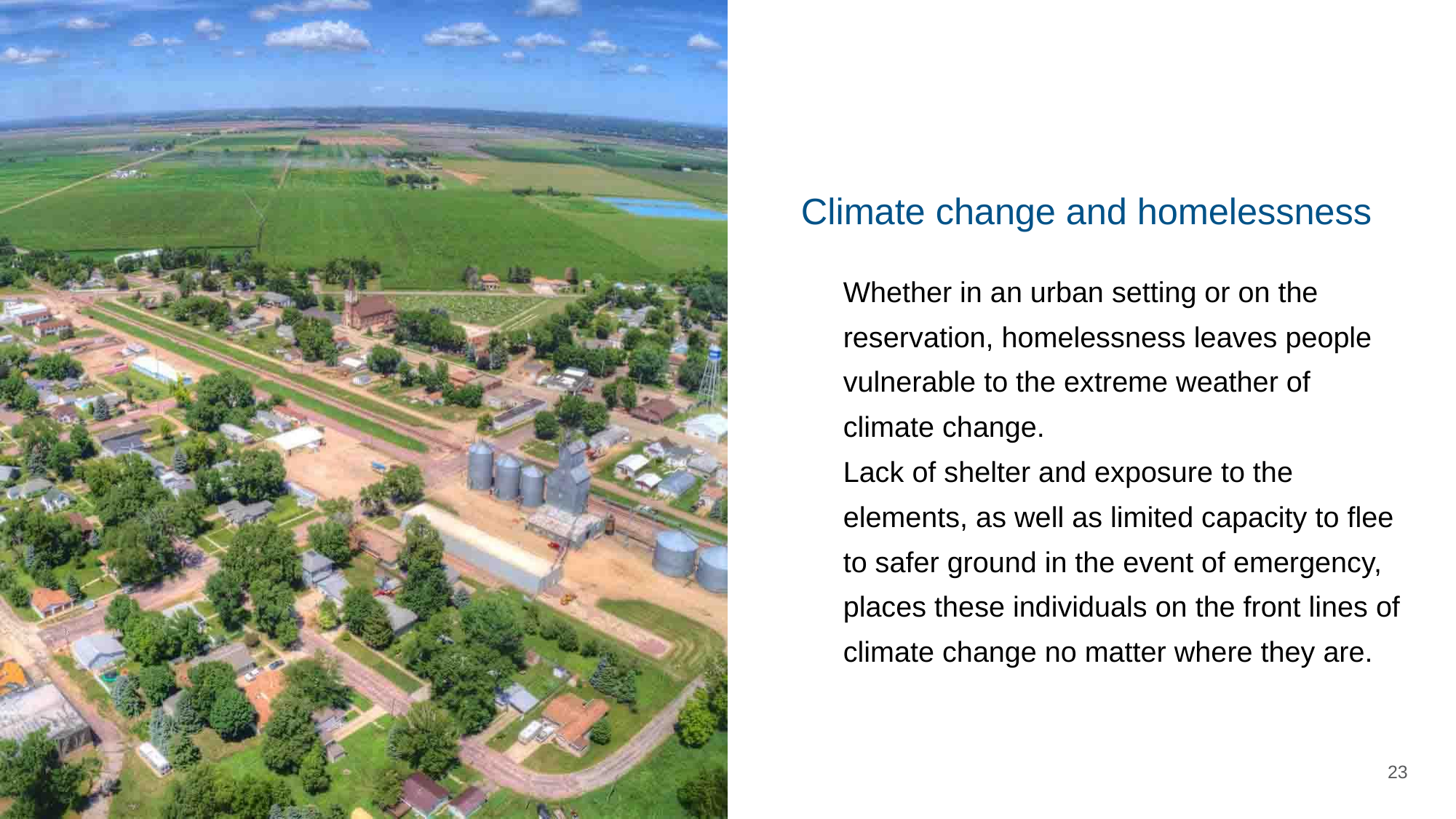

# Climate change and homelessness
Whether in an urban setting or on the reservation, homelessness leaves people vulnerable to the extreme weather of climate change.
Lack of shelter and exposure to the elements, as well as limited capacity to flee to safer ground in the event of emergency, places these individuals on the front lines of climate change no matter where they are.
23